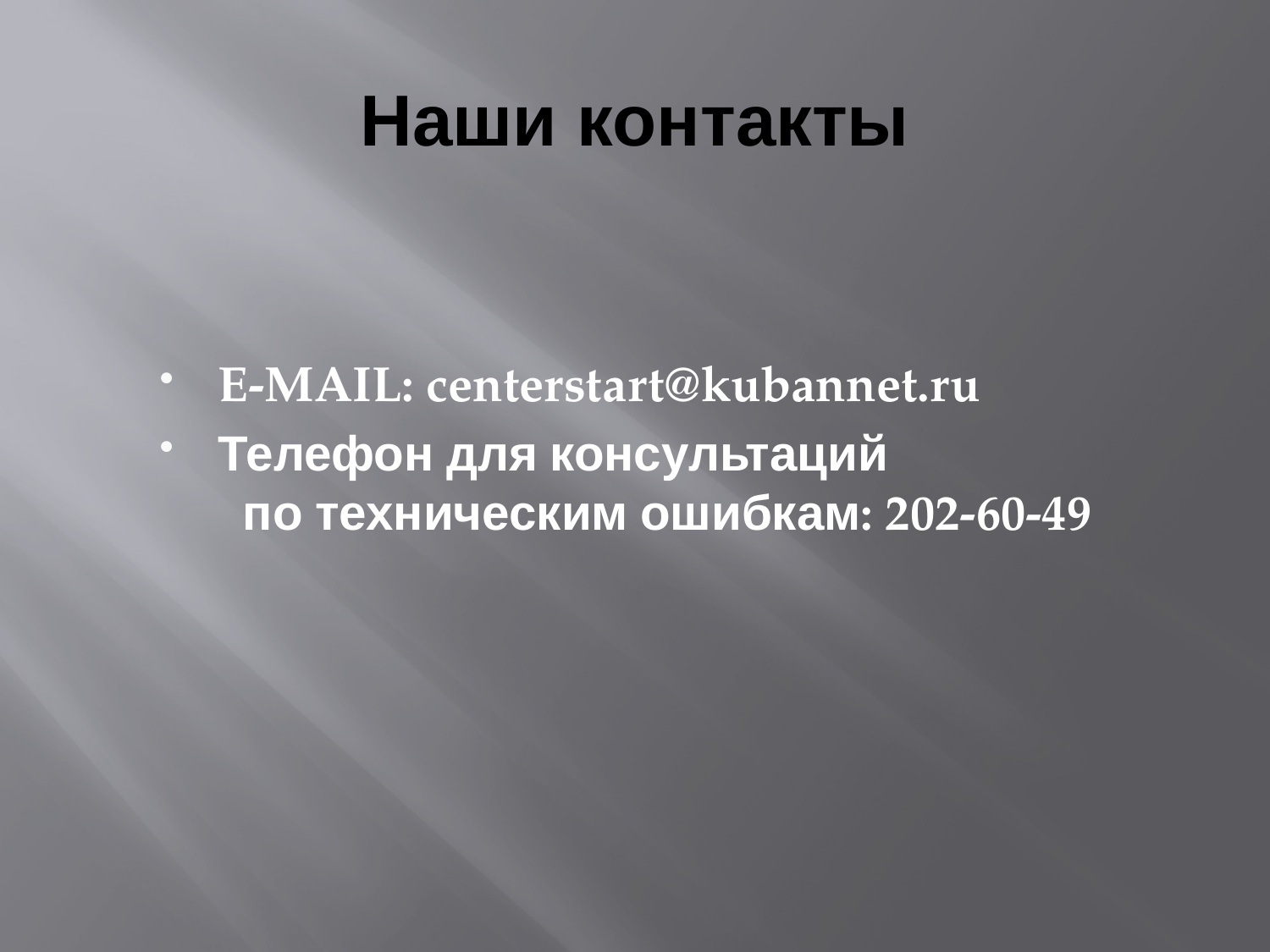

# Наши контакты
E-MAIL: centerstart@kubannet.ru
Телефон для консультаций 		      по техническим ошибкам: 202-60-49